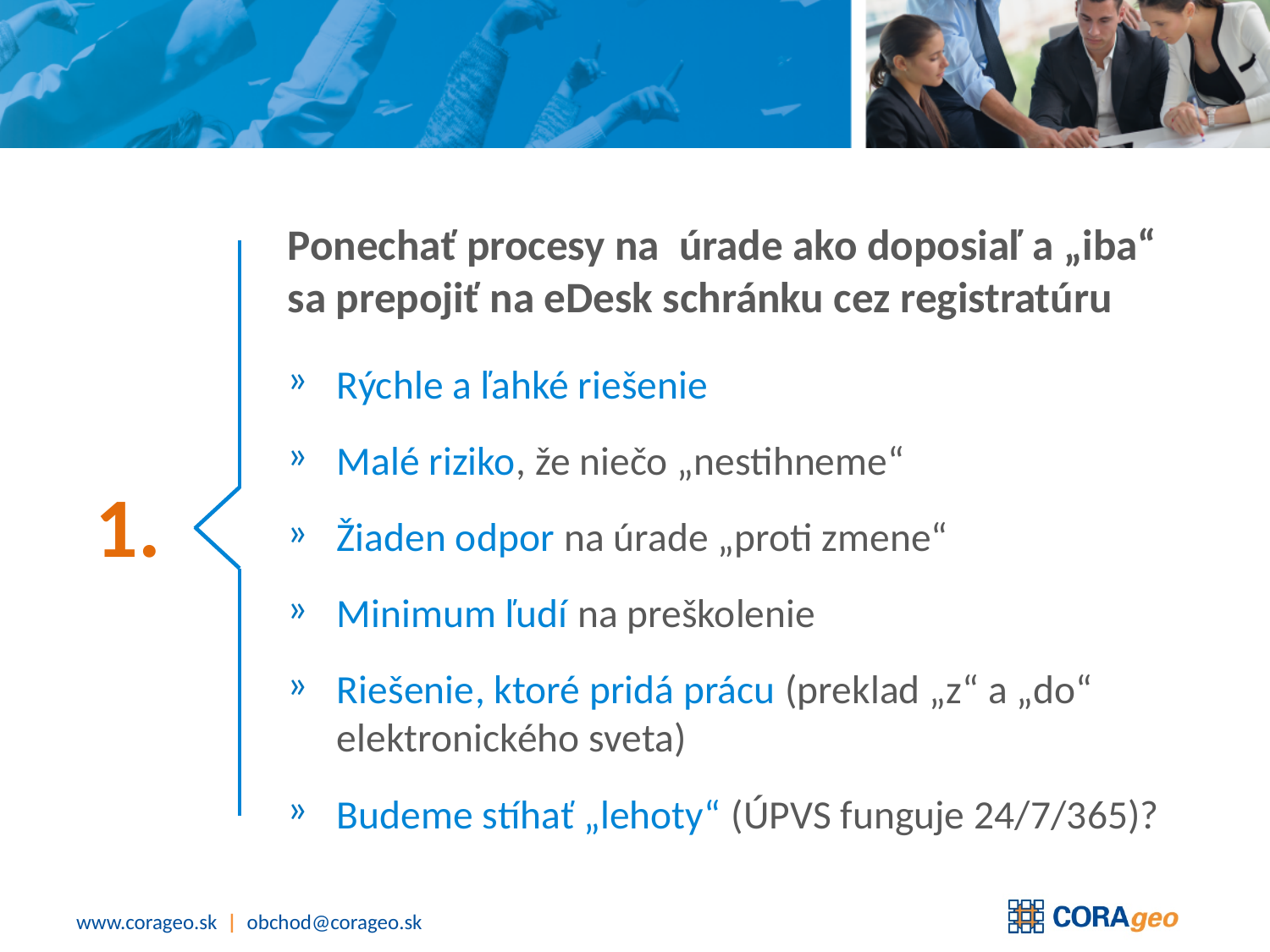

#
Ponechať procesy na  úrade ako doposiaľ a „iba“ sa prepojiť na eDesk schránku cez registratúru
Rýchle a ľahké riešenie
Malé riziko, že niečo „nestihneme“
Žiaden odpor na úrade „proti zmene“
Minimum ľudí na preškolenie
Riešenie, ktoré pridá prácu (preklad „z“ a „do“ elektronického sveta)
Budeme stíhať „lehoty“ (ÚPVS funguje 24/7/365)?
1.
www.corageo.sk  |  obchod@corageo.sk